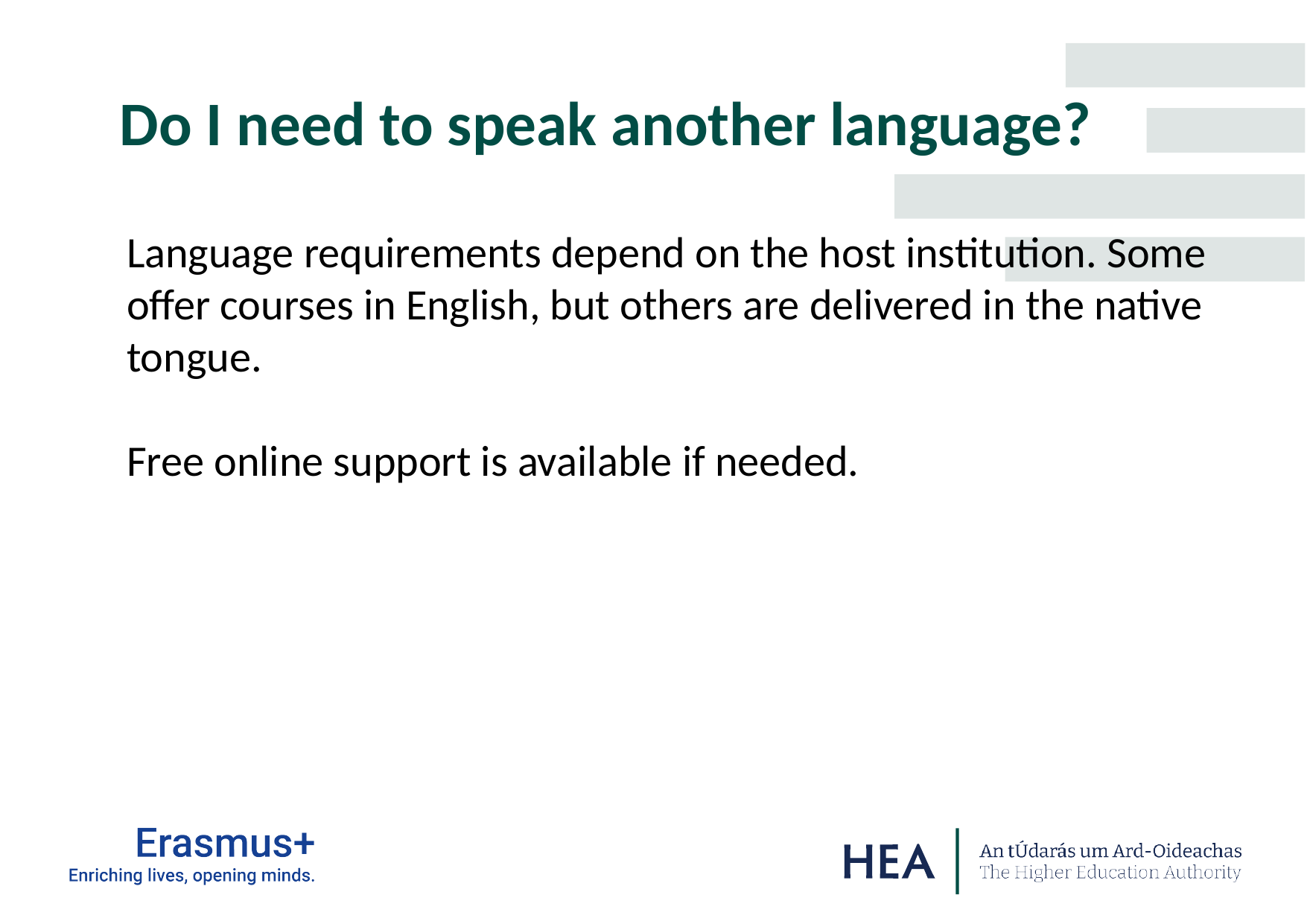

Do I need to speak another language?
Language requirements depend on the host institution. Some offer courses in English, but others are delivered in the native tongue.

Free online support is available if needed.